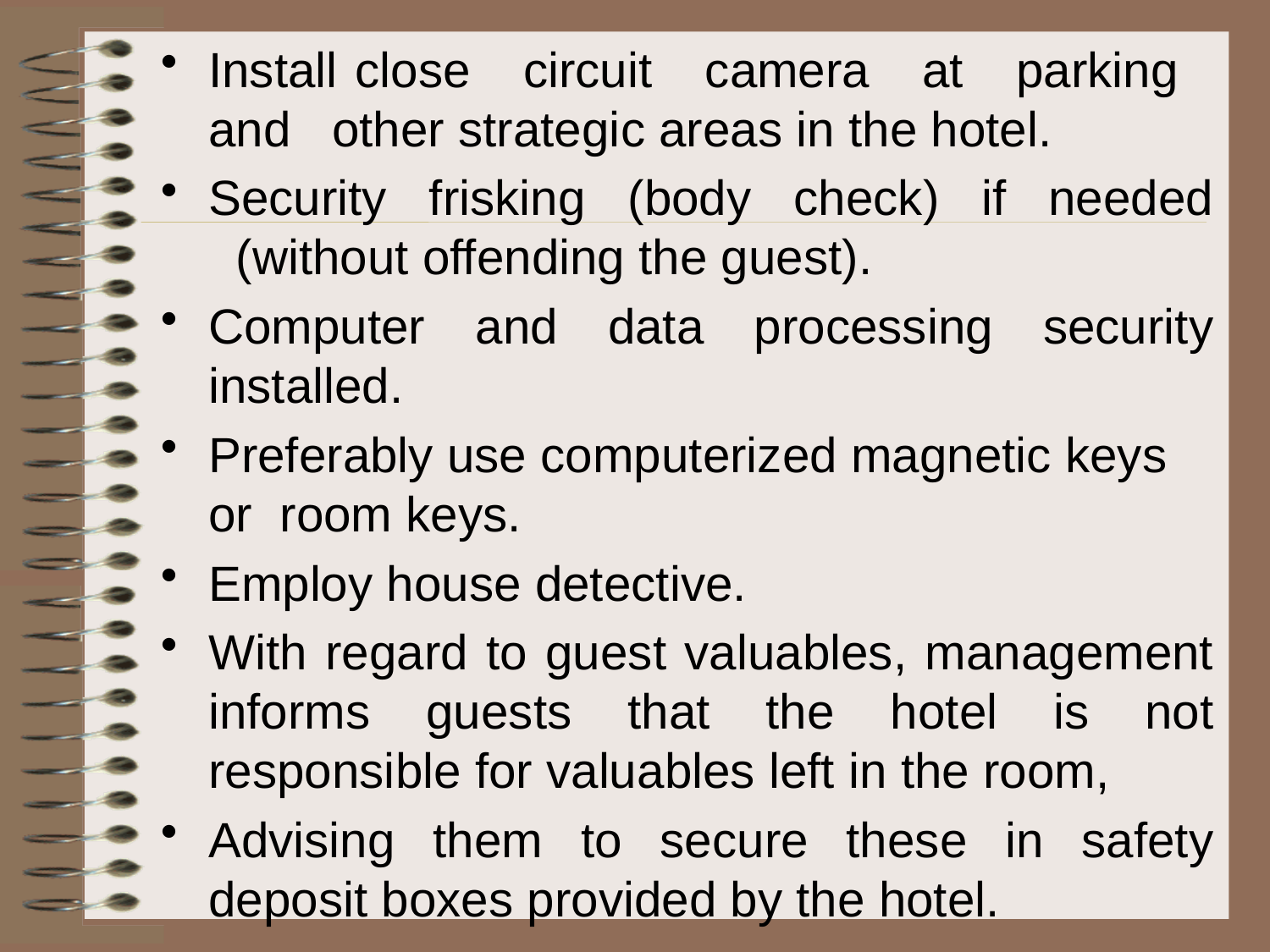

Install close   circuit   camera   at   parking   and   other strategic areas in the hotel.
Security   frisking   (body   check)   if   needed   (without offending the guest).
Computer  and  data  processing  security installed.
Preferably use computerized magnetic keys  or  room keys.
Employ house detective.
With regard to guest valuables, management informs guests that the hotel is not responsible for valuables left in the room,
Advising them to secure these in safety deposit boxes provided by the hotel.